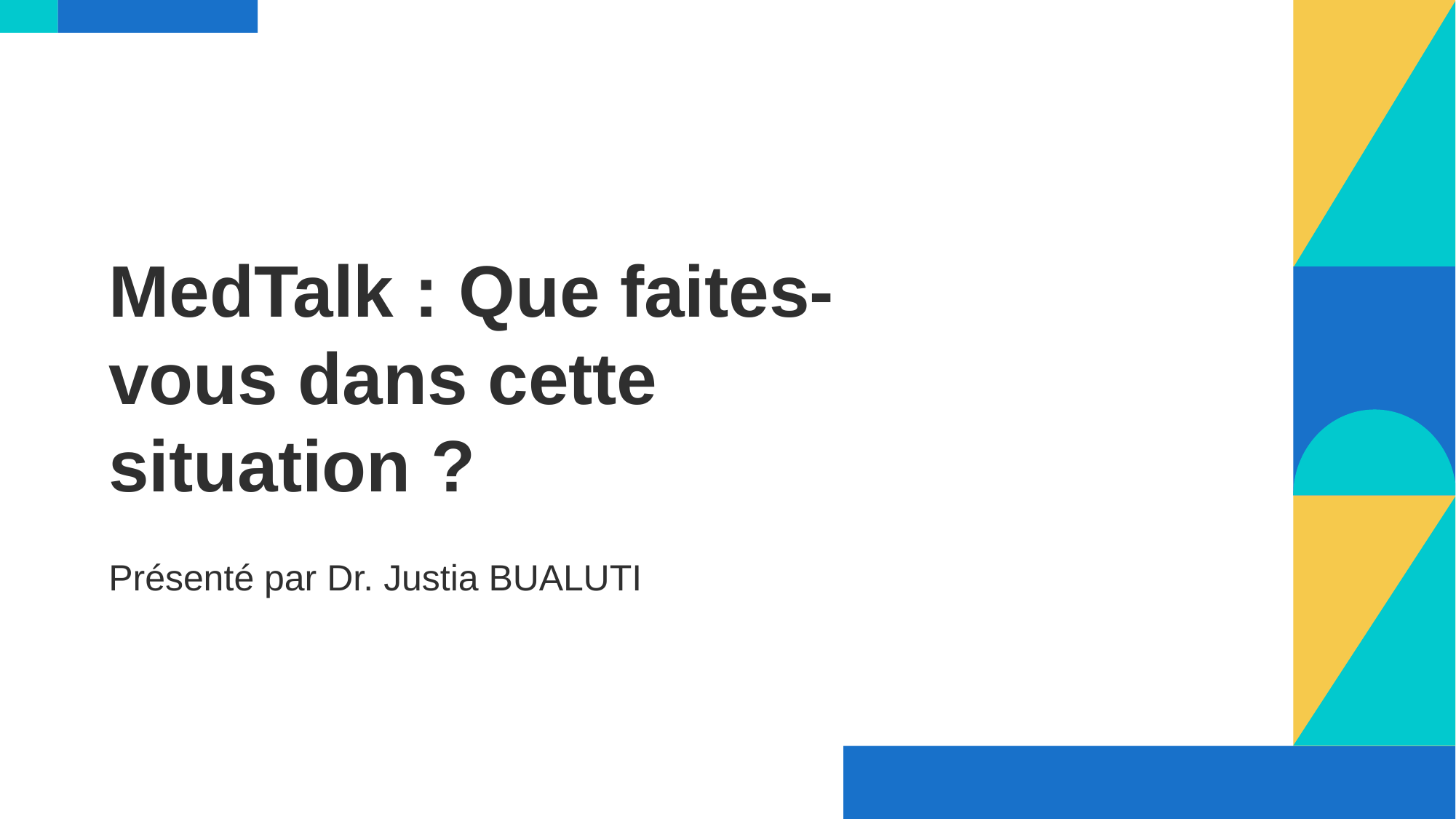

# MedTalk : Que faites-vous dans cette situation ?
Présenté par Dr. Justia BUALUTI